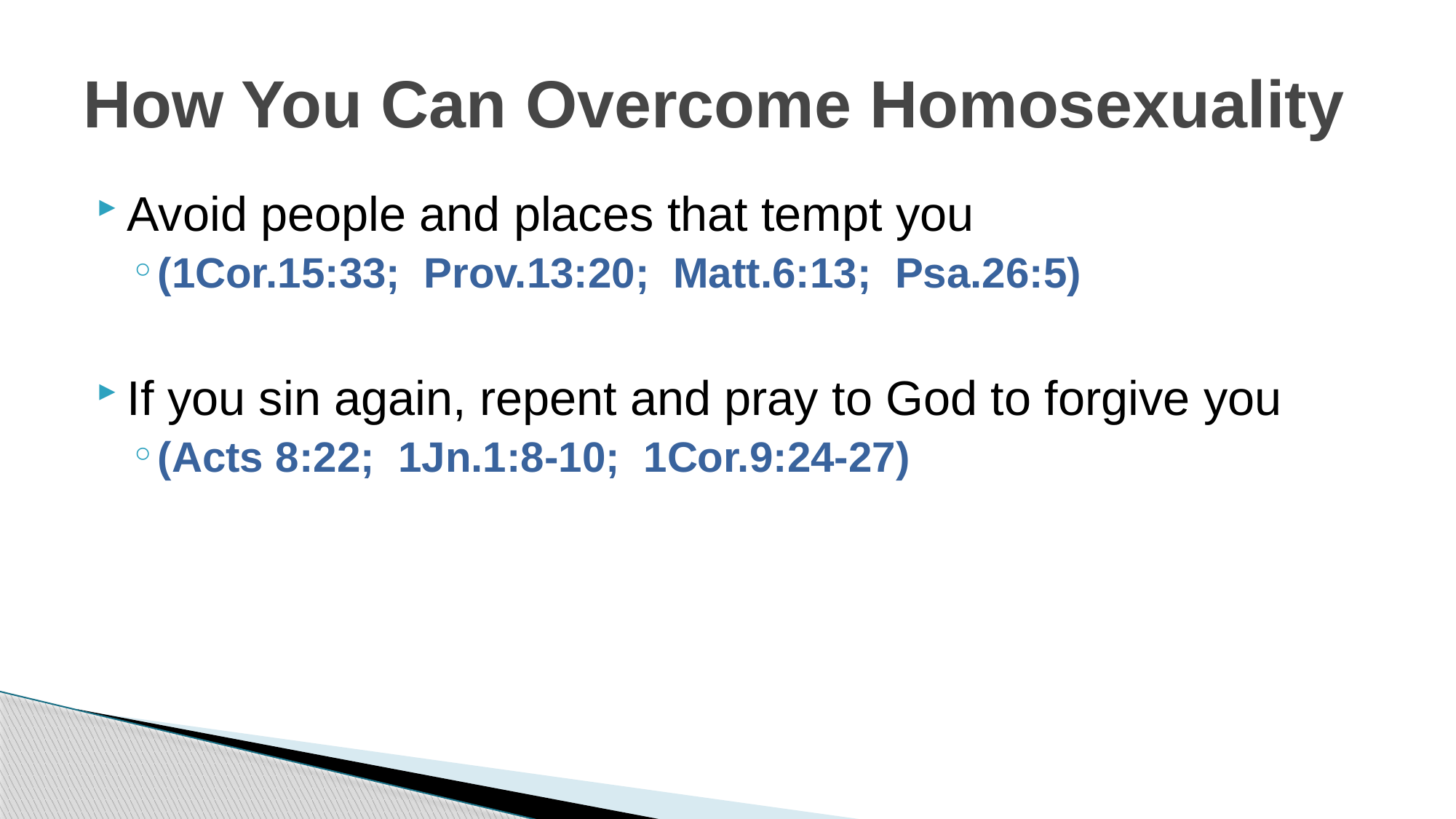

# How You Can Overcome Homosexuality
Avoid people and places that tempt you
(1Cor.15:33;  Prov.13:20;  Matt.6:13;  Psa.26:5)

If you sin again, repent and pray to God to forgive you
(Acts 8:22;  1Jn.1:8-10;  1Cor.9:24-27)